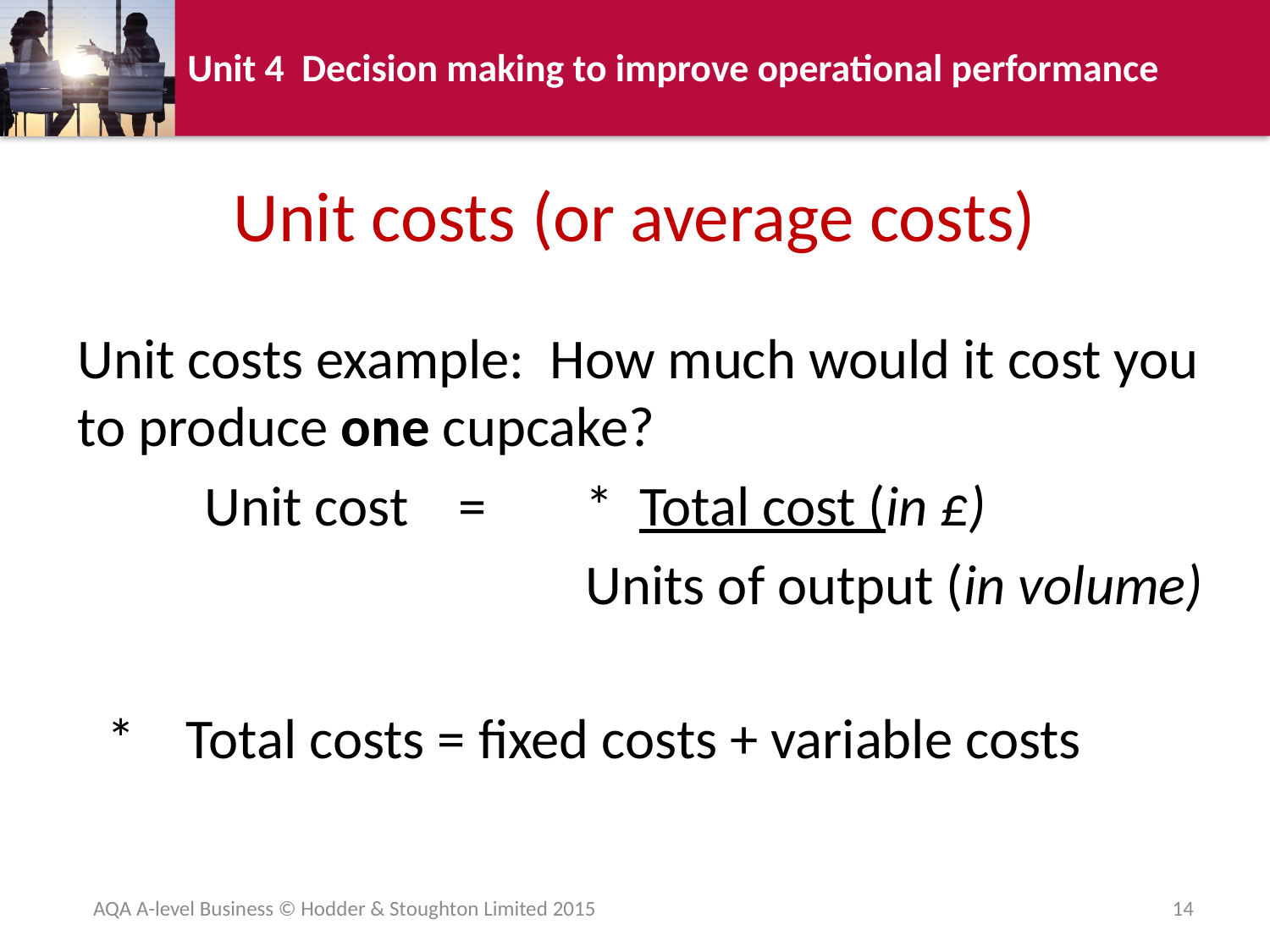

# Unit costs (or average costs)
Unit costs example:  How much would it cost you to produce one cupcake?
	Unit cost	=	*  Total cost (in £)
Units of output (in volume)
*    Total costs = fixed costs + variable costs
AQA A-level Business © Hodder & Stoughton Limited 2015
14